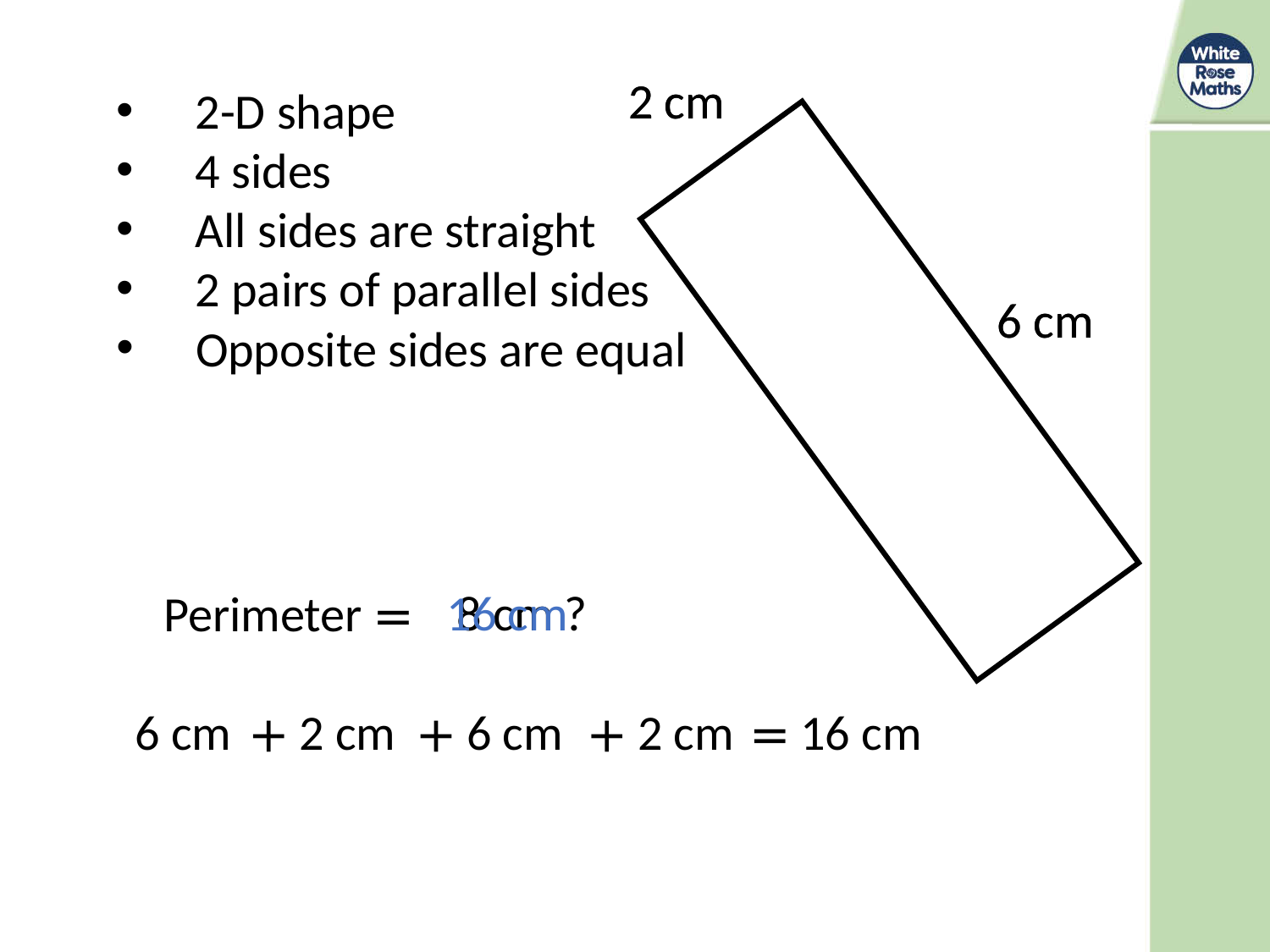

2 cm
2 cm
2-D shape
4 sides
All sides are straight
2 pairs of parallel sides
6 cm
6 cm

Opposite sides are equal
16 cm
8 cm ?
Perimeter =
6 cm
+ 2 cm
+ 6 cm
+ 2 cm
= 16 cm